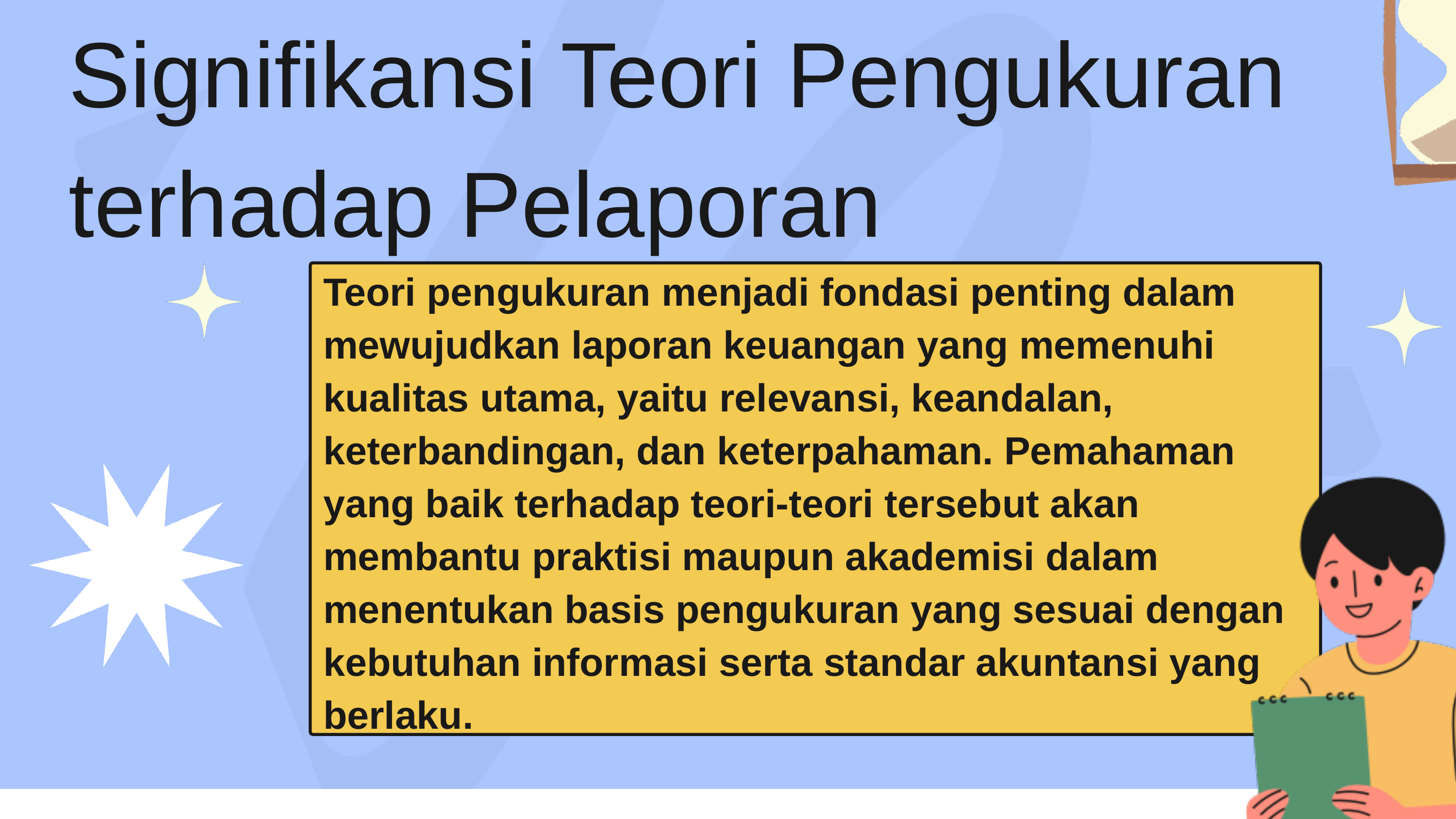

Signifikansi Teori Pengukuran terhadap Pelaporan
Teori pengukuran menjadi fondasi penting dalam mewujudkan laporan keuangan yang memenuhi kualitas utama, yaitu relevansi, keandalan, keterbandingan, dan keterpahaman. Pemahaman yang baik terhadap teori-teori tersebut akan membantu praktisi maupun akademisi dalam menentukan basis pengukuran yang sesuai dengan kebutuhan informasi serta standar akuntansi yang berlaku.